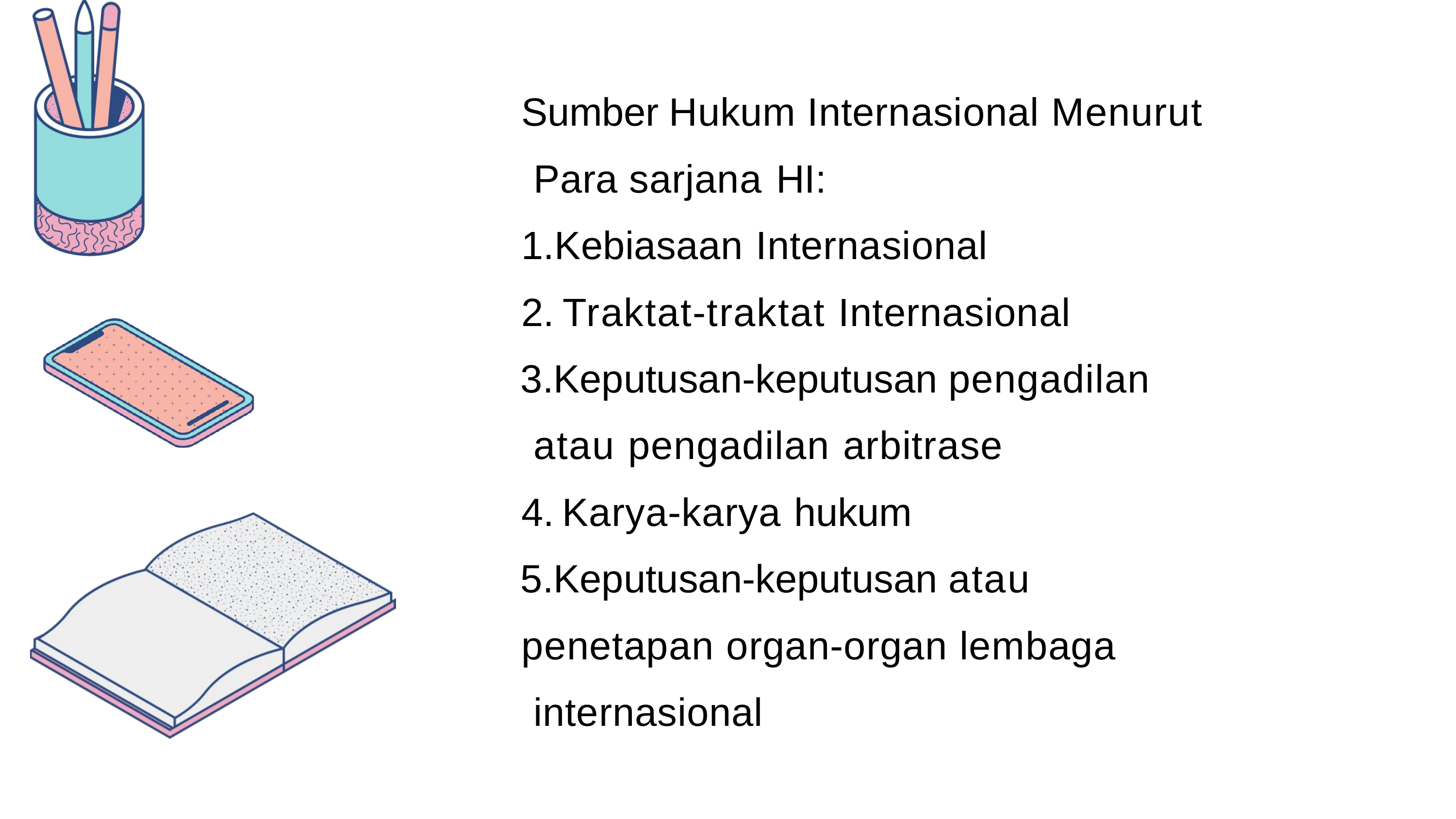

Sumber Hukum Internasional Menurut  Para sarjana HI:
Kebiasaan Internasional
Traktat-traktat Internasional
Keputusan-keputusan pengadilan  atau pengadilan arbitrase
Karya-karya hukum
Keputusan-keputusan atau  penetapan organ-organ lembaga  internasional